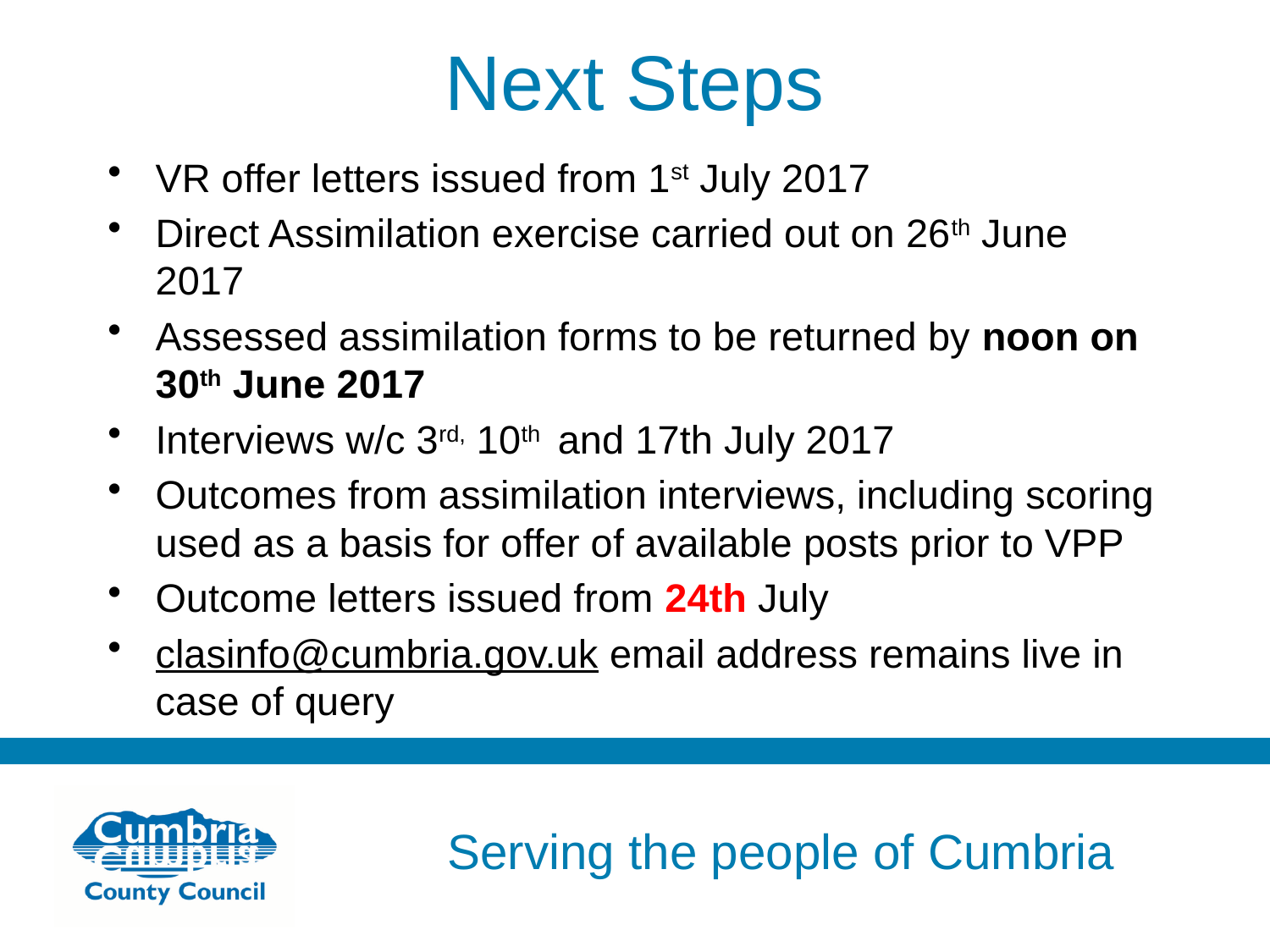

# Next Steps
VR offer letters issued from 1st July 2017
Direct Assimilation exercise carried out on 26th June 2017
Assessed assimilation forms to be returned by noon on 30th June 2017
Interviews w/c 3rd, 10th  and 17th July 2017
Outcomes from assimilation interviews, including scoring used as a basis for offer of available posts prior to VPP
Outcome letters issued from 24th July
clasinfo@cumbria.gov.uk email address remains live in case of query